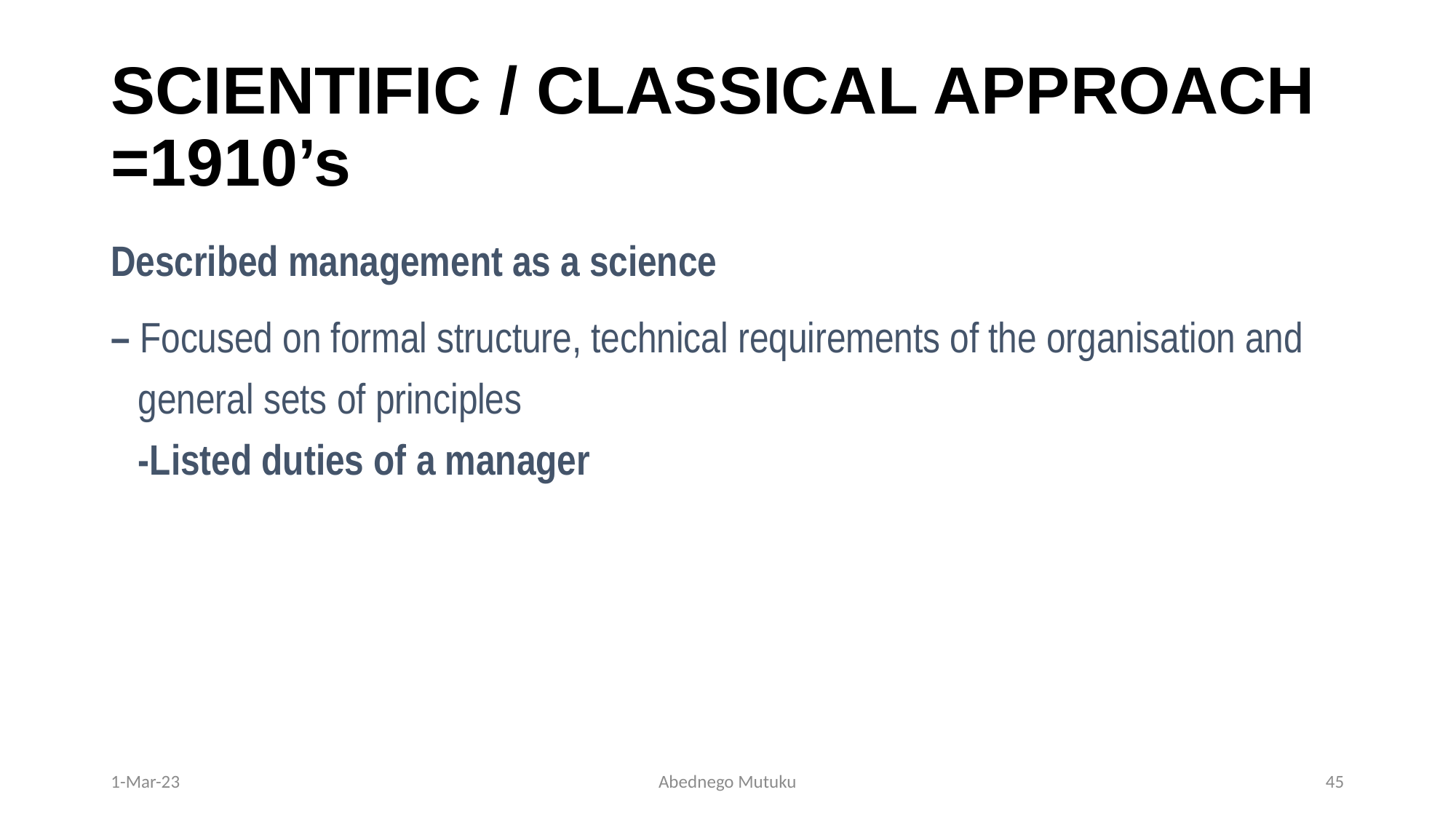

# SCIENTIFIC / CLASSICAL APPROACH =1910’s
Described management as a science
– Focused on formal structure, technical requirements of the organisation and general sets of principles
-Listed duties of a manager

1-Mar-23
Abednego Mutuku
45